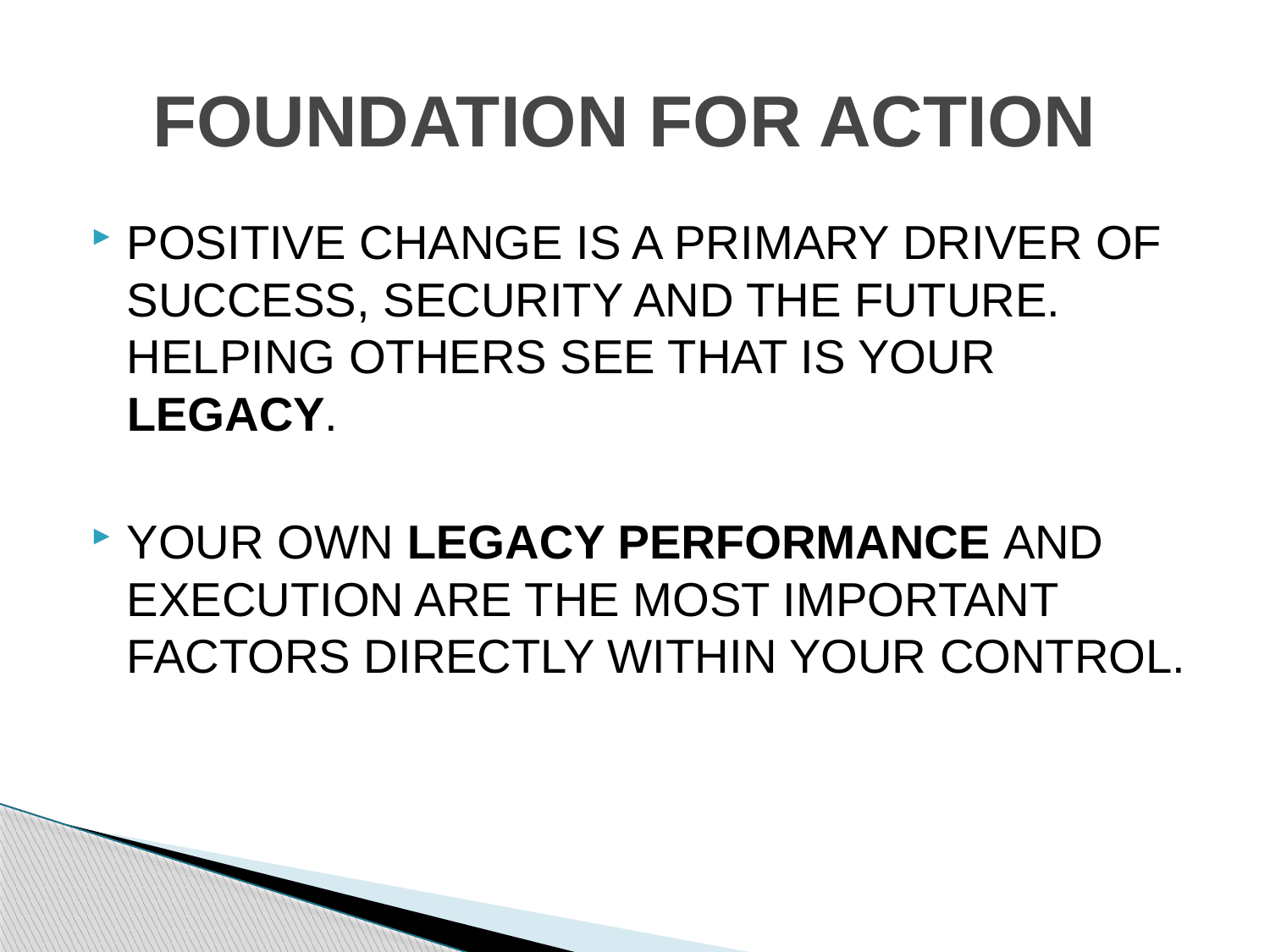

# FOUNDATION FOR ACTION
POSITIVE CHANGE IS A PRIMARY DRIVER OF SUCCESS, SECURITY AND THE FUTURE. HELPING OTHERS SEE THAT IS YOUR LEGACY.

YOUR OWN LEGACY PERFORMANCE AND EXECUTION ARE THE MOST IMPORTANT FACTORS DIRECTLY WITHIN YOUR CONTROL.